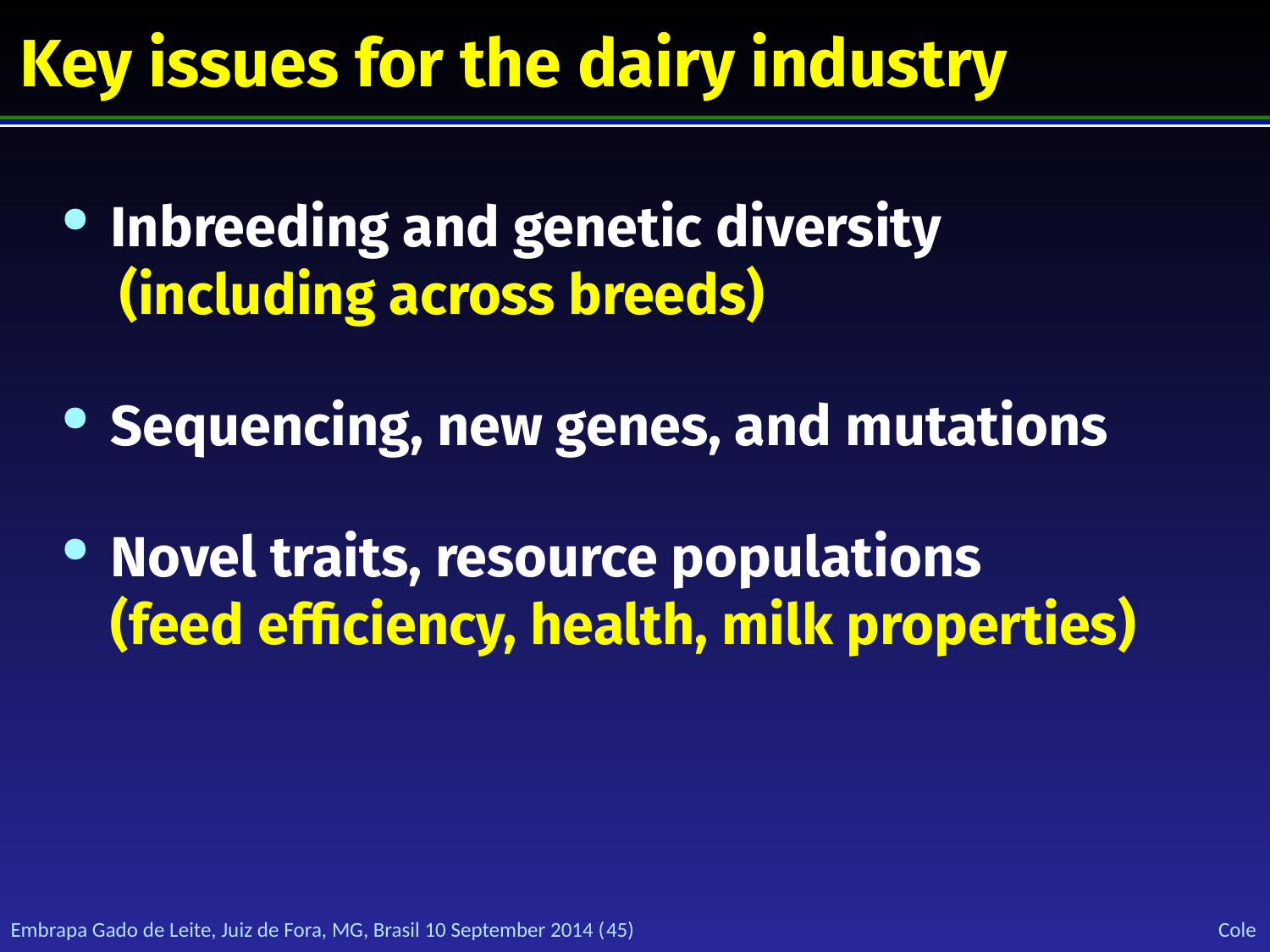

# Key issues for the dairy industry
Inbreeding and genetic diversity
(including across breeds)
Sequencing, new genes, and mutations
Novel traits, resource populations
	(feed efficiency, health, milk properties)